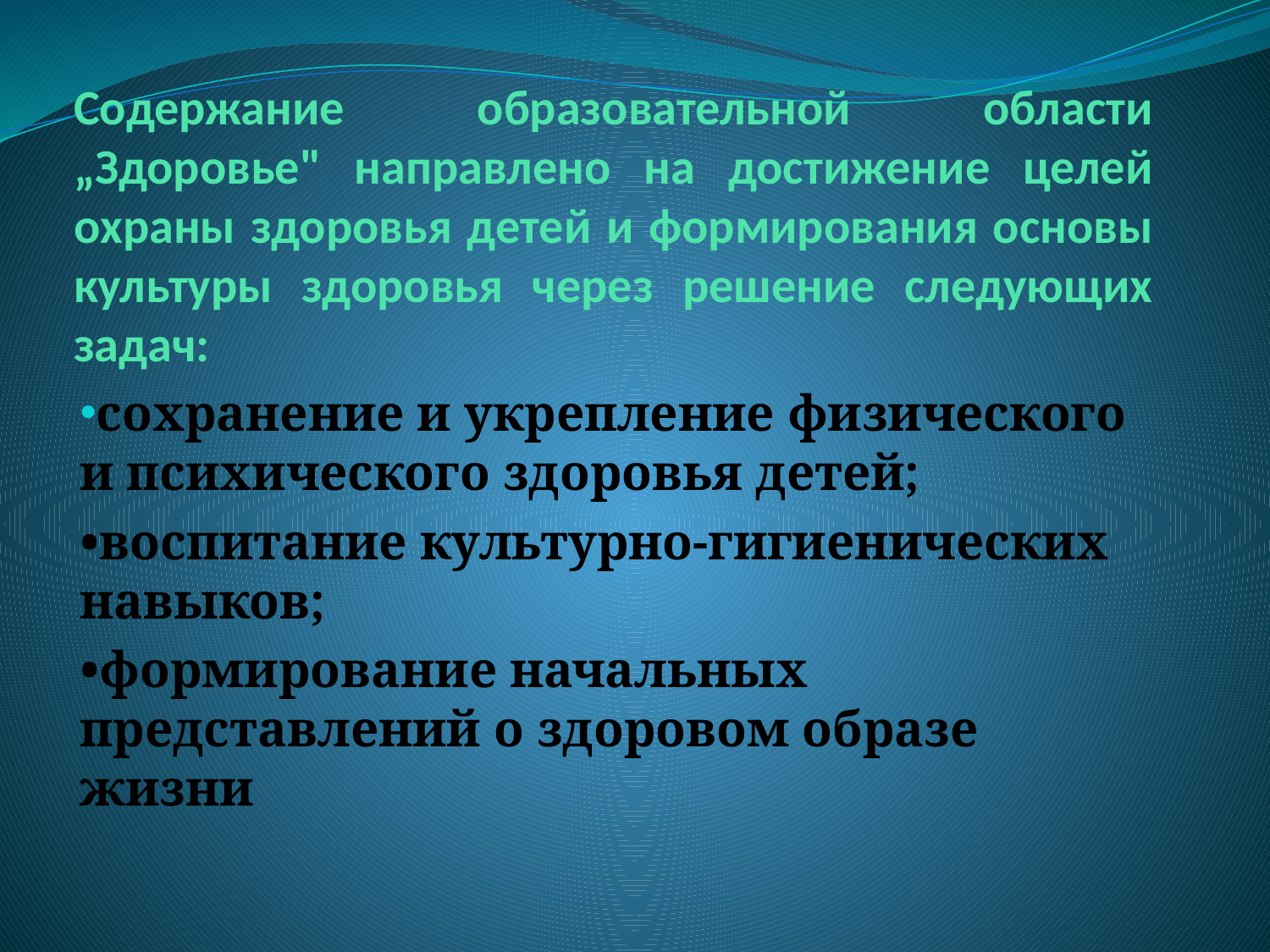

# Содержание образовательной области „Здоровье" направлено на достижение целей охраны здоровья детей и формирования основы культуры здоровья через решение следующих задач:
сохранение и укрепление физического и психического здоровья детей;
•воспитание культурно-гигиенических навыков;
•формирование начальных представлений о здоровом образе жизни